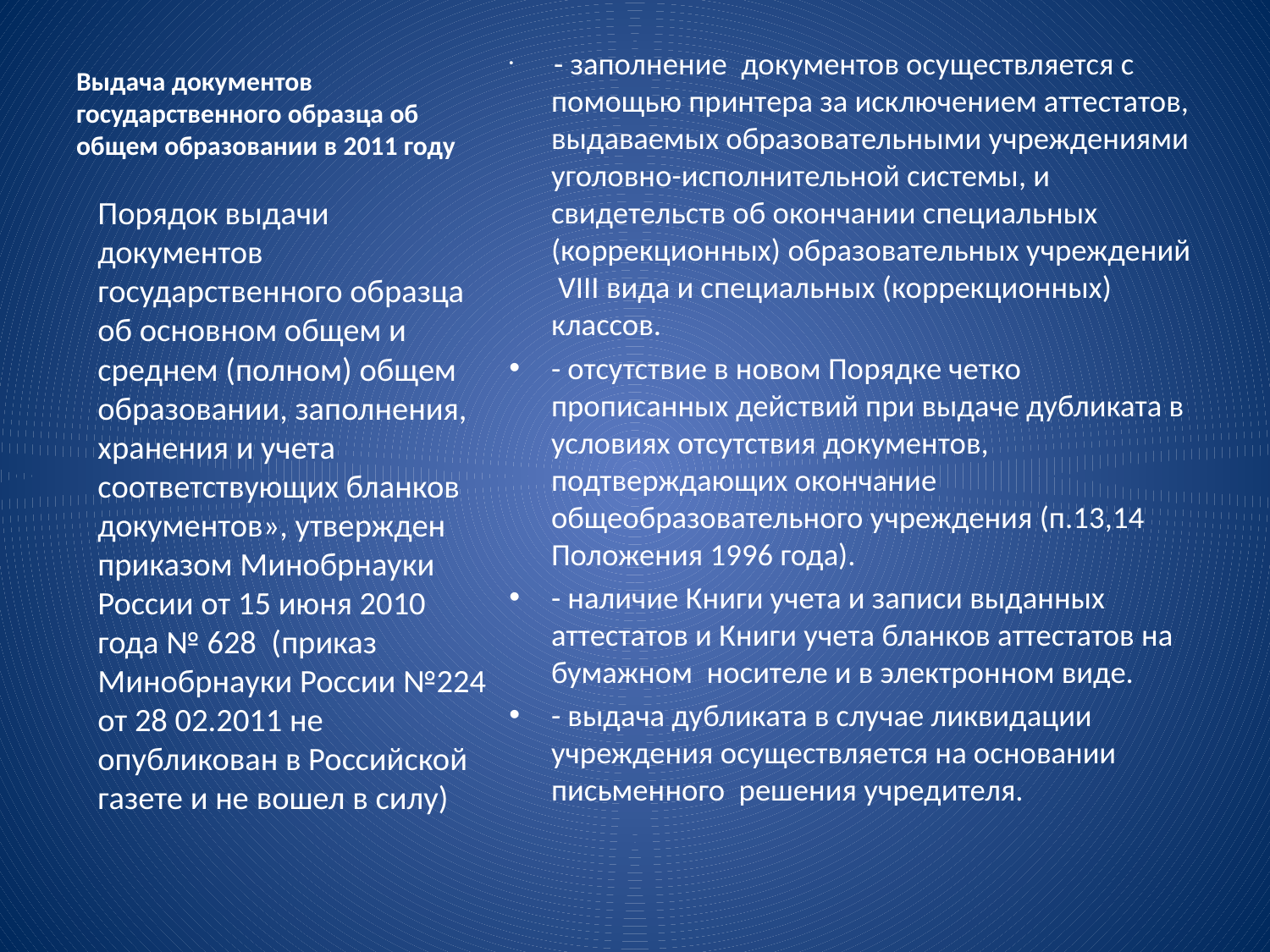

# Выдача документов государственного образца об общем образовании в 2011 году
 - заполнение  документов осуществляется с помощью принтера за исключением аттестатов, выдаваемых образовательными учреждениями уголовно-исполнительной системы, и свидетельств об окончании специальных (коррекционных) образовательных учреждений  VIII вида и специальных (коррекционных) классов.
- отсутствие в новом Порядке четко прописанных действий при выдаче дубликата в условиях отсутствия документов, подтверждающих окончание общеобразовательного учреждения (п.13,14 Положения 1996 года).
- наличие Книги учета и записи выданных аттестатов и Книги учета бланков аттестатов на бумажном  носителе и в электронном виде.
- выдача дубликата в случае ликвидации учреждения осуществляется на основании  письменного  решения учредителя.

Порядок выдачи документов государственного образца об основном общем и среднем (полном) общем образовании, заполнения, хранения и учета соответствующих бланков документов», утвержден приказом Минобрнауки России от 15 июня 2010 года № 628  (приказ Минобрнауки России №224 от 28 02.2011 не опубликован в Российской газете и не вошел в силу)